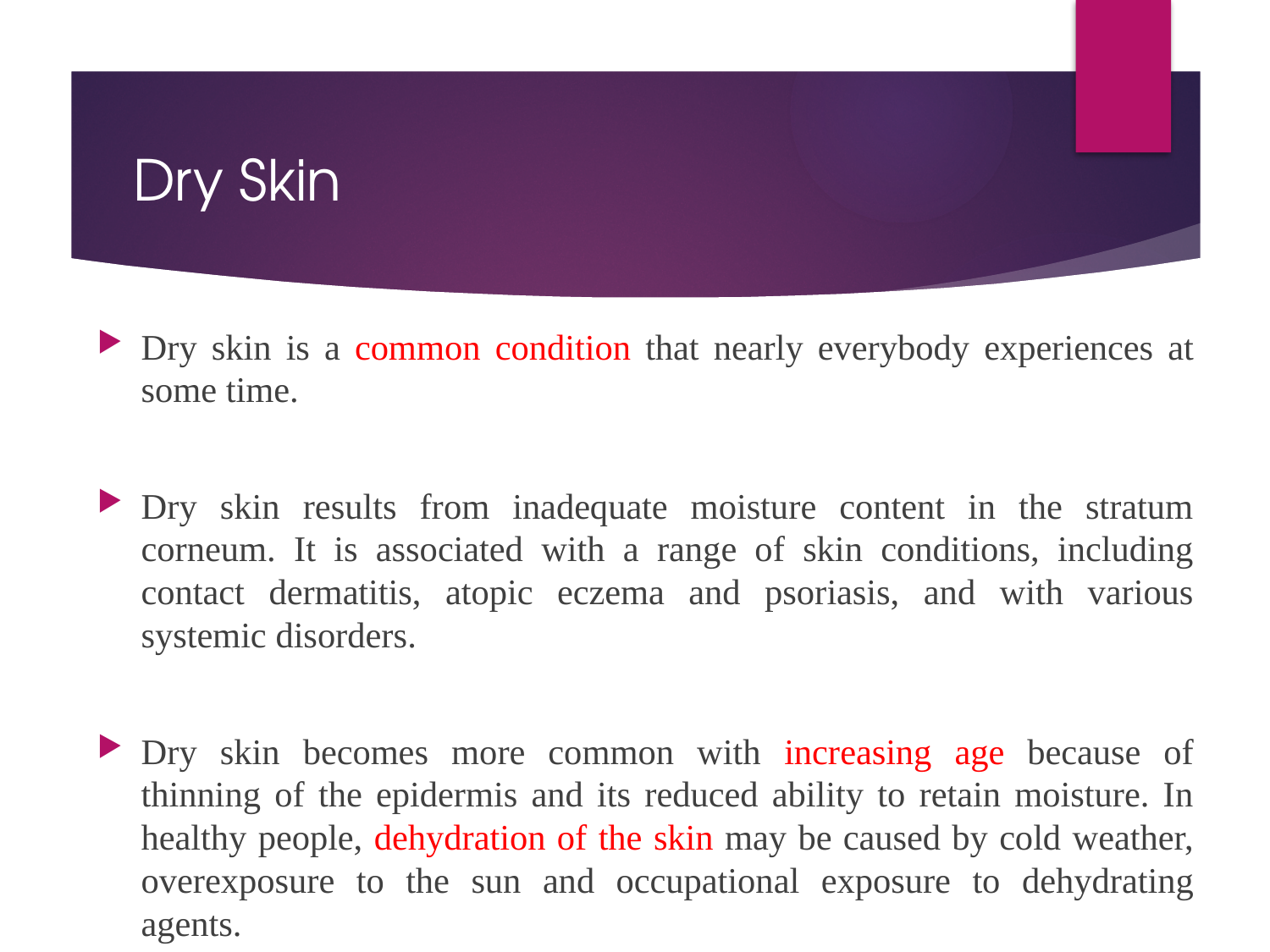

# Dry Skin
Dry skin is a common condition that nearly everybody experiences at some time.

Dry skin results from inadequate moisture content in the stratum corneum. It is associated with a range of skin conditions, including contact dermatitis, atopic eczema and psoriasis, and with various systemic disorders.

Dry skin becomes more common with increasing age because of thinning of the epidermis and its reduced ability to retain moisture. In healthy people, dehydration of the skin may be caused by cold weather, overexposure to the sun and occupational exposure to dehydrating agents.